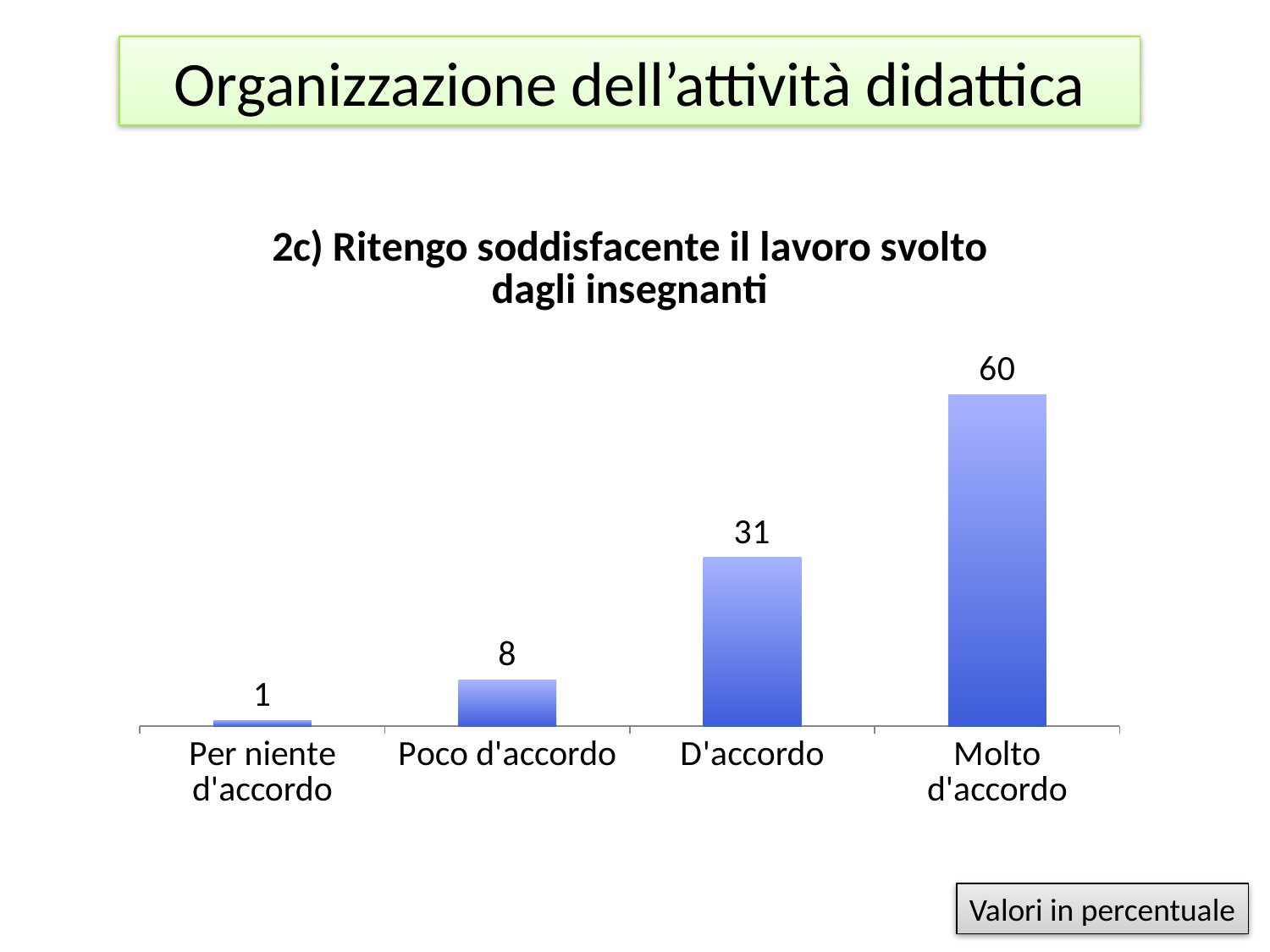

# Organizzazione dell’attività didattica

### Chart:

| Category | 2c) Ritengo soddisfacente il lavoro svolto dagli insegnanti |
|---|---|
| Per niente d'accordo | 1.052631578947368 |
| Poco d'accordo | 8.421052631578947 |
| D'accordo | 30.52631578947368 |
| Molto d'accordo | 60.0 |
Valori in percentuale